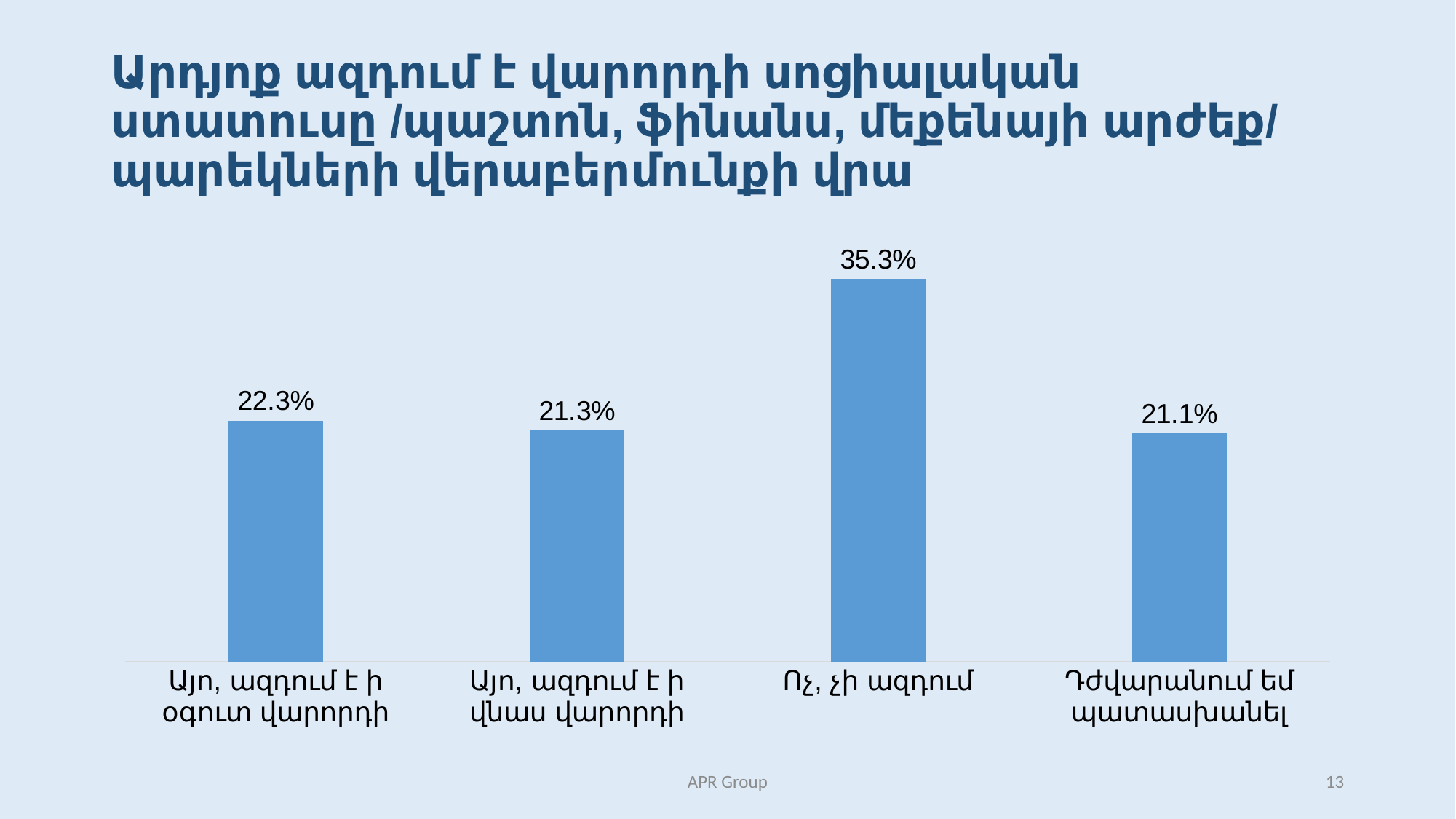

# Արդյոք ազդում է վարորդի սոցիալական ստատուսը /պաշտոն, ֆինանս, մեքենայի արժեք/ պարեկների վերաբերմունքի վրա

### Chart

| Category |  |
|---|---|
| Այո, ազդում է ի օգուտ վարորդի | 22.25 |
| Այո, ազդում է ի վնաս վարորդի | 21.33333333333333 |
| Ոչ, չի ազդում | 35.333333333333336 |
| Դժվարանում եմ պատասխանել | 21.083333333333325 |
APR Group
13